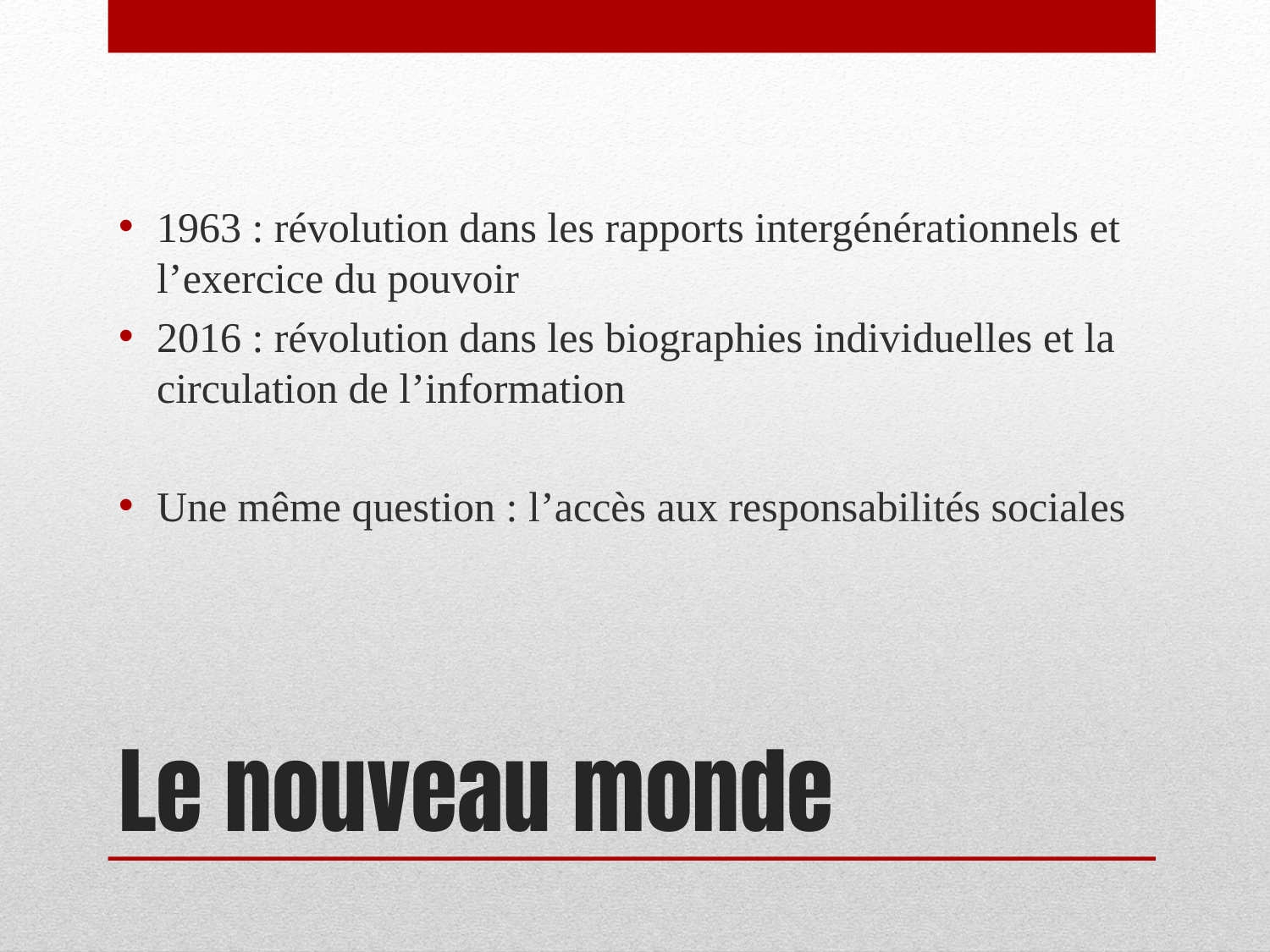

1963 : révolution dans les rapports intergénérationnels et l’exercice du pouvoir
2016 : révolution dans les biographies individuelles et la circulation de l’information

Une même question : l’accès aux responsabilités sociales
# Le nouveau monde